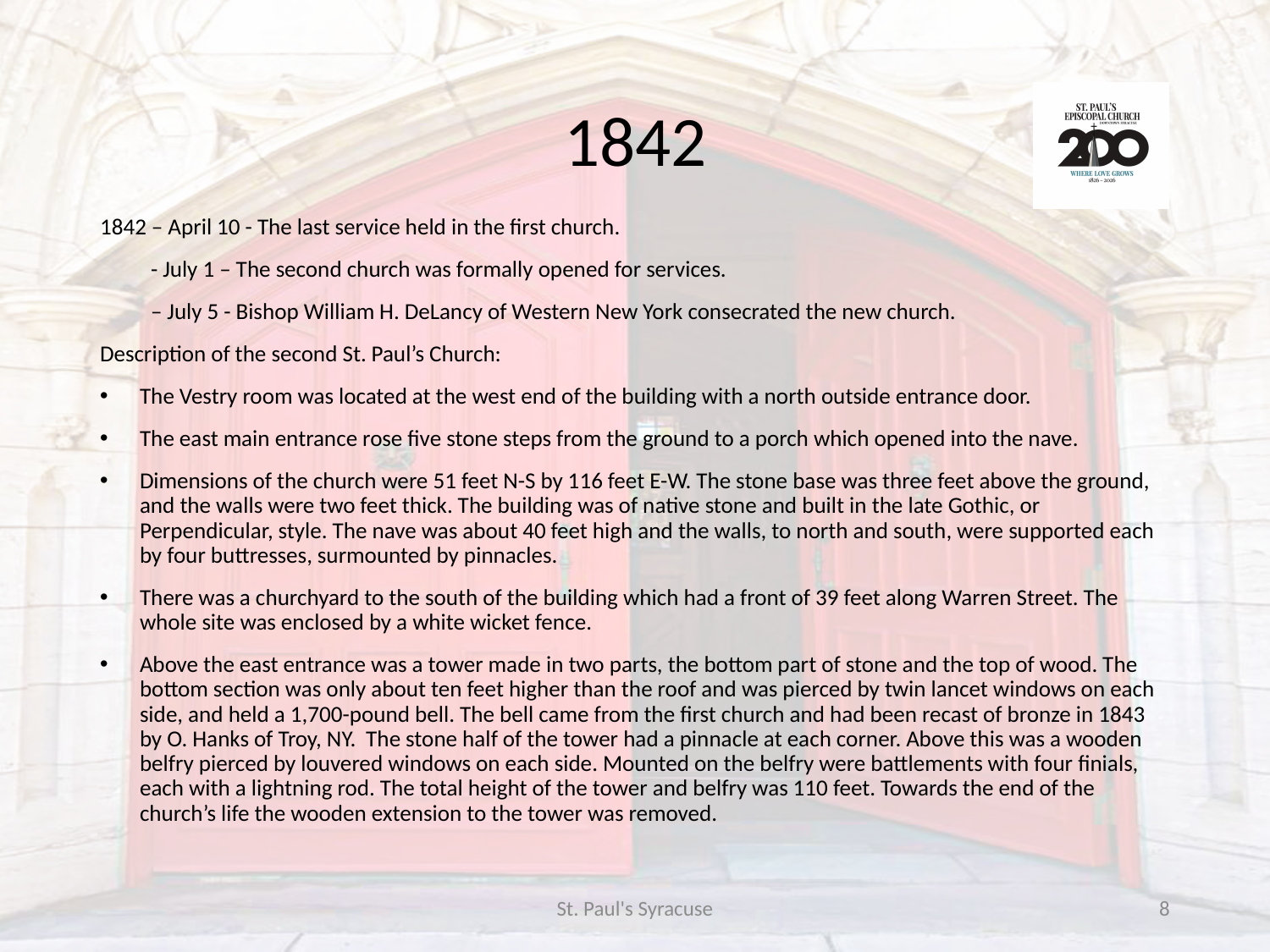

# 1842
1842 – April 10 - The last service held in the first church.
          - July 1 – The second church was formally opened for services.
          – July 5 - Bishop William H. DeLancy of Western New York consecrated the new church.
Description of the second St. Paul’s Church:
The Vestry room was located at the west end of the building with a north outside entrance door.
The east main entrance rose five stone steps from the ground to a porch which opened into the nave.
Dimensions of the church were 51 feet N-S by 116 feet E-W. The stone base was three feet above the ground, and the walls were two feet thick. The building was of native stone and built in the late Gothic, or Perpendicular, style. The nave was about 40 feet high and the walls, to north and south, were supported each by four buttresses, surmounted by pinnacles.
There was a churchyard to the south of the building which had a front of 39 feet along Warren Street. The whole site was enclosed by a white wicket fence.
Above the east entrance was a tower made in two parts, the bottom part of stone and the top of wood. The bottom section was only about ten feet higher than the roof and was pierced by twin lancet windows on each side, and held a 1,700-pound bell. The bell came from the first church and had been recast of bronze in 1843 by O. Hanks of Troy, NY.  The stone half of the tower had a pinnacle at each corner. Above this was a wooden belfry pierced by louvered windows on each side. Mounted on the belfry were battlements with four finials, each with a lightning rod. The total height of the tower and belfry was 110 feet. Towards the end of the church’s life the wooden extension to the tower was removed.
St. Paul's Syracuse
8